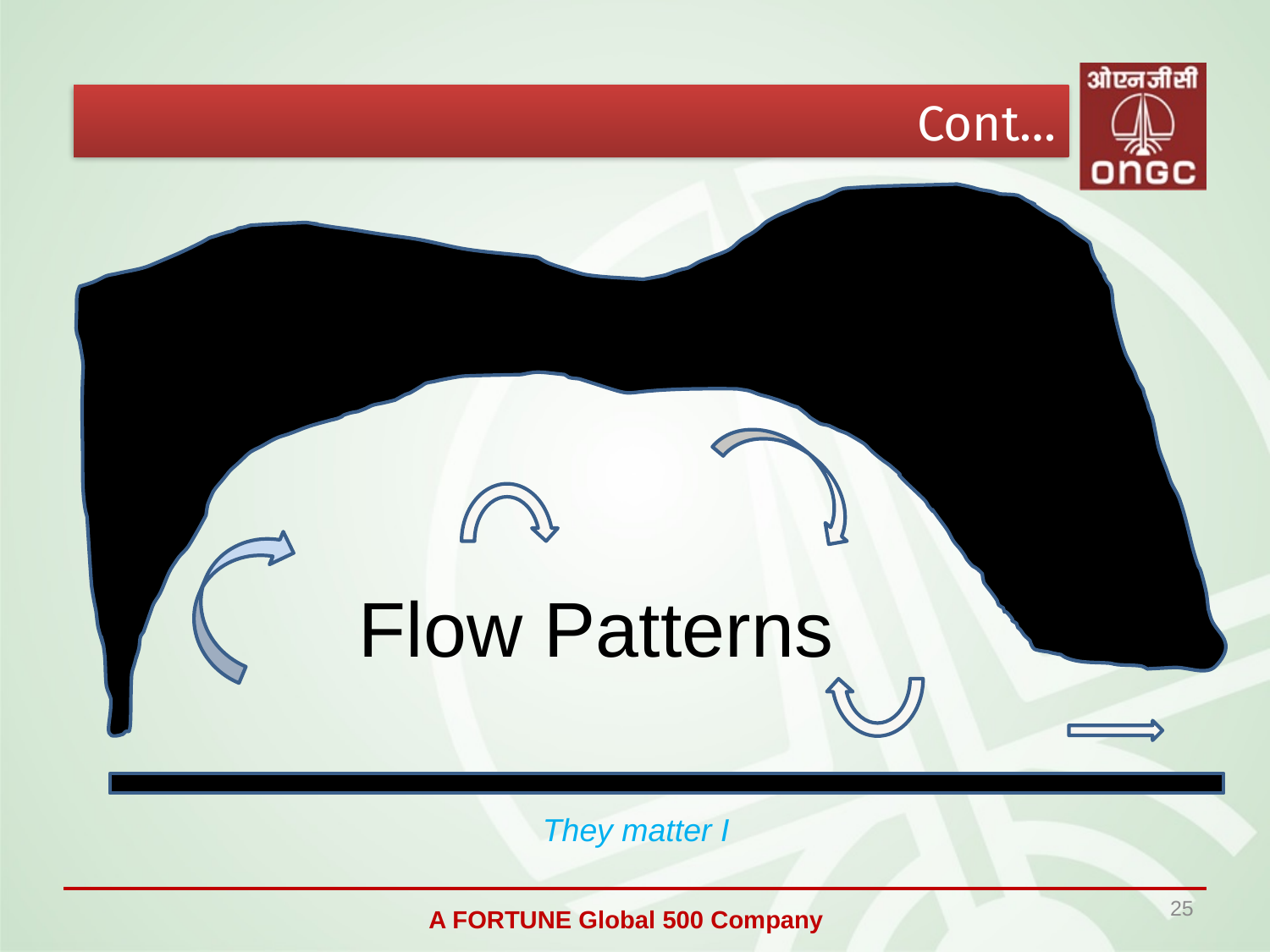

Cont…

# Flow Patterns

They matter I
25
A FORTUNE Global 500 Company